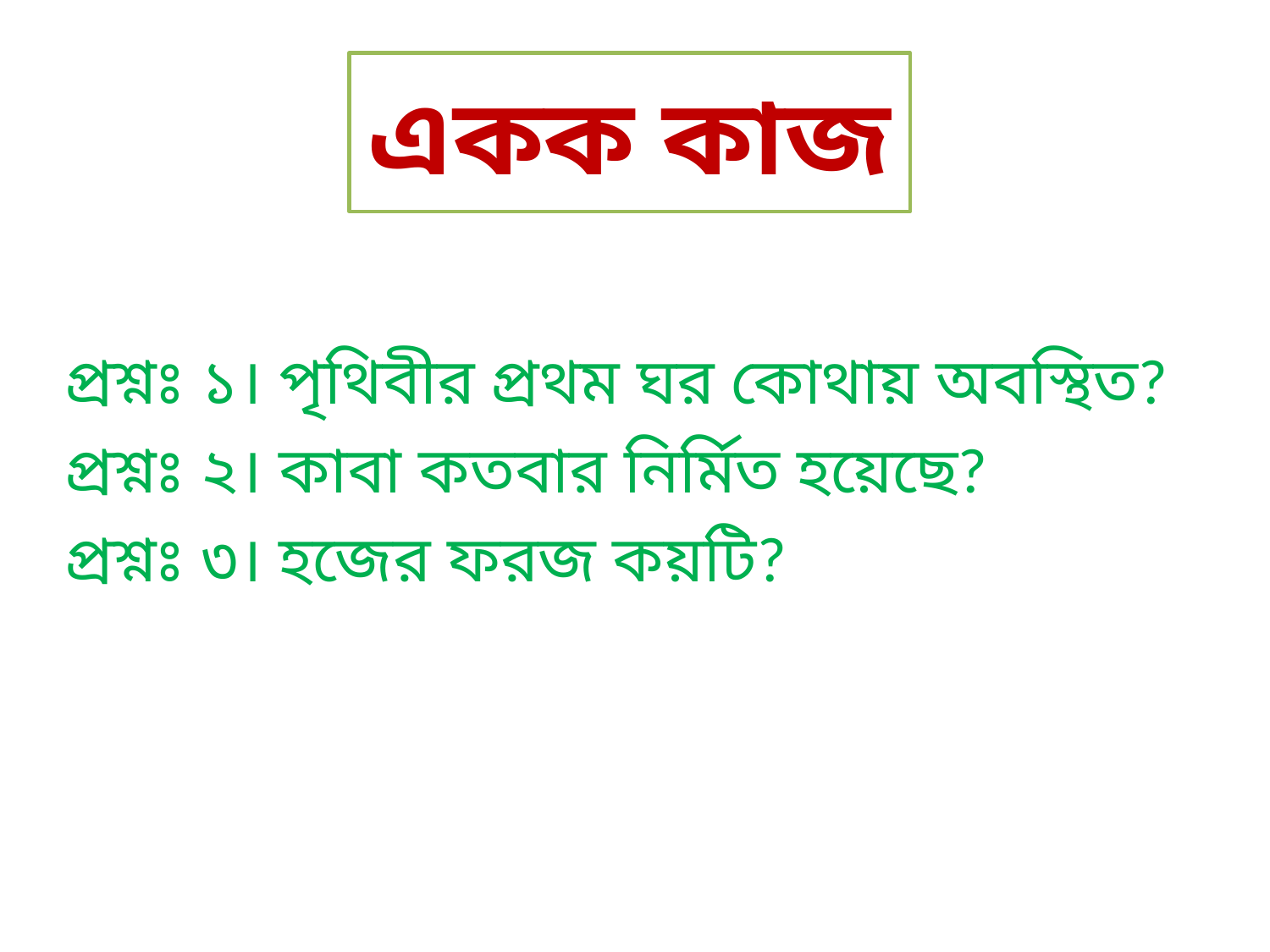

# একক কাজ

প্রশ্নঃ ১। পৃথিবীর প্রথম ঘর কোথায় অবস্থিত?
প্রশ্নঃ ২। কাবা কতবার নির্মিত হয়েছে?
প্রশ্নঃ ৩। হজের ফরজ কয়টি?